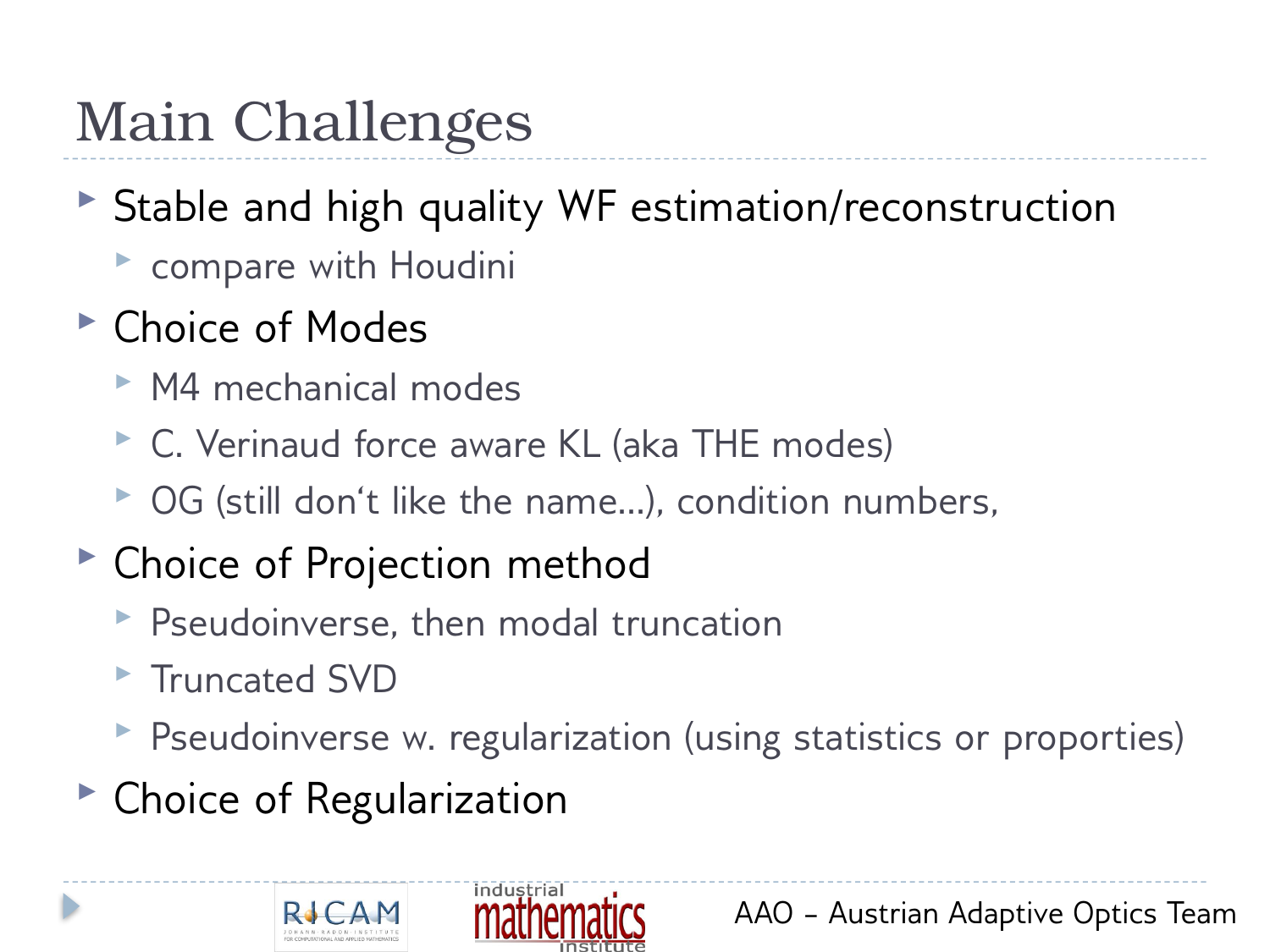

# Main Challenges
Stable and high quality WF estimation/reconstruction
compare with Houdini
Choice of Modes
M4 mechanical modes
C. Verinaud force aware KL (aka THE modes)
OG (still don‘t like the name…), condition numbers,
Choice of Projection method
Pseudoinverse, then modal truncation
Truncated SVD
Pseudoinverse w. regularization (using statistics or proporties)
Choice of Regularization